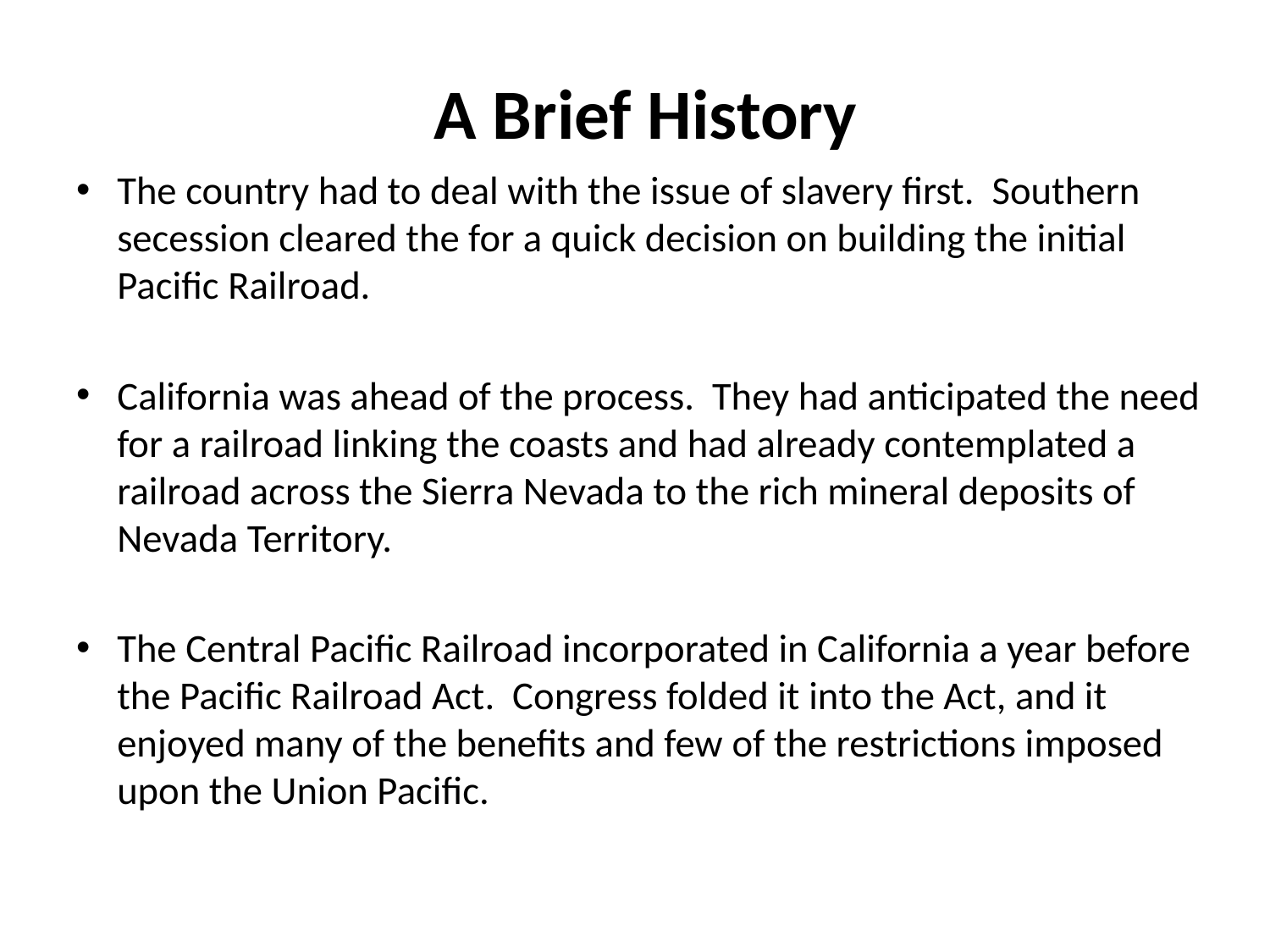

# A Brief History
The country had to deal with the issue of slavery first.  Southern secession cleared the for a quick decision on building the initial Pacific Railroad.

California was ahead of the process.  They had anticipated the need for a railroad linking the coasts and had already contemplated a railroad across the Sierra Nevada to the rich mineral deposits of Nevada Territory.

The Central Pacific Railroad incorporated in California a year before the Pacific Railroad Act.  Congress folded it into the Act, and it enjoyed many of the benefits and few of the restrictions imposed upon the Union Pacific.